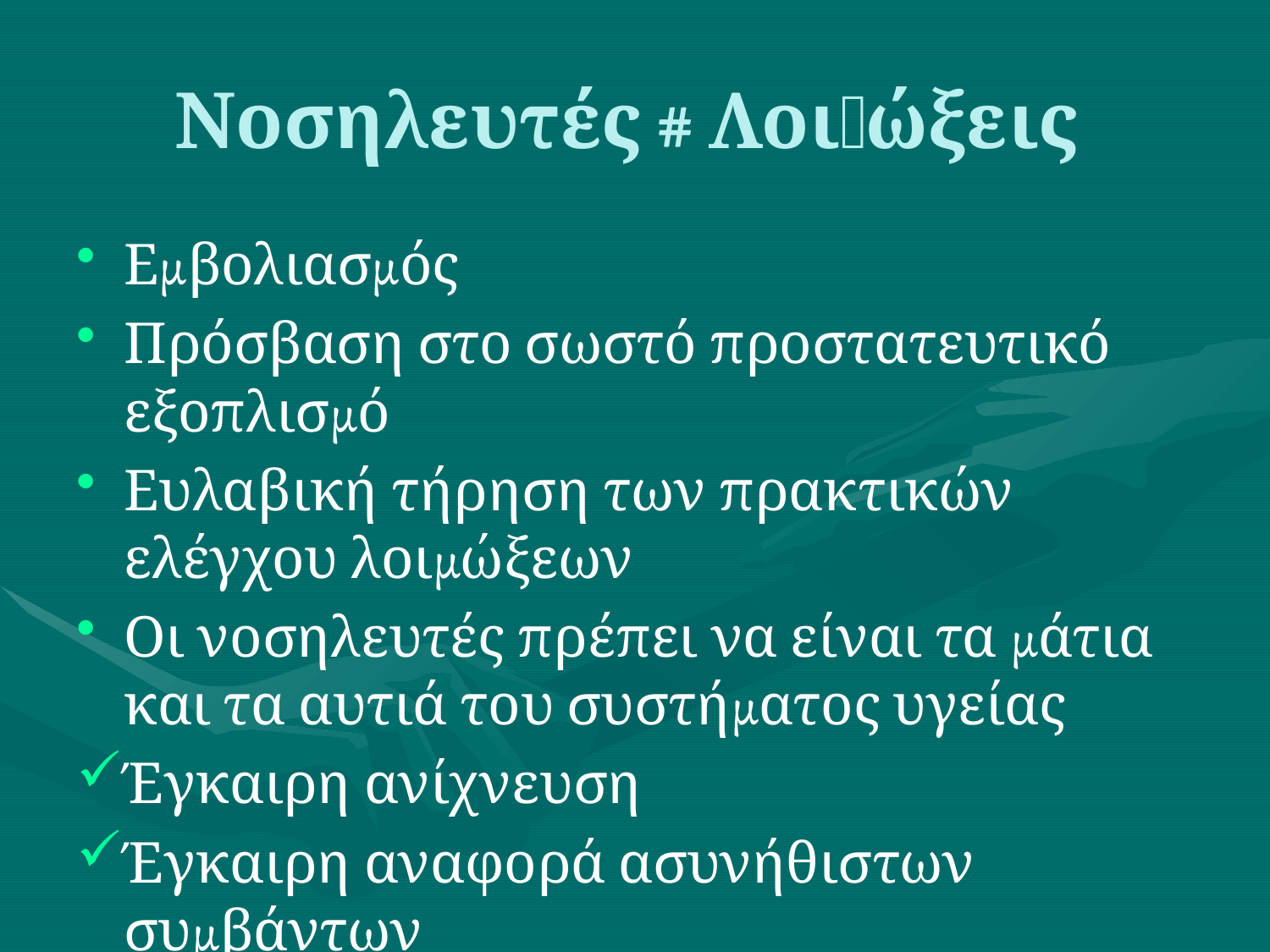

# Νοσηλευτές # Λοιμώξεις
Εμβολιασμός
Πρόσβαση στο σωστό προστατευτικό εξοπλισμό
Ευλαβική τήρηση των πρακτικών ελέγχου λοιμώξεων
Οι νοσηλευτές πρέπει να είναι τα μάτια και τα αυτιά του συστήματος υγείας
Έγκαιρη ανίχνευση
Έγκαιρη αναφορά ασυνήθιστων συμβάντων